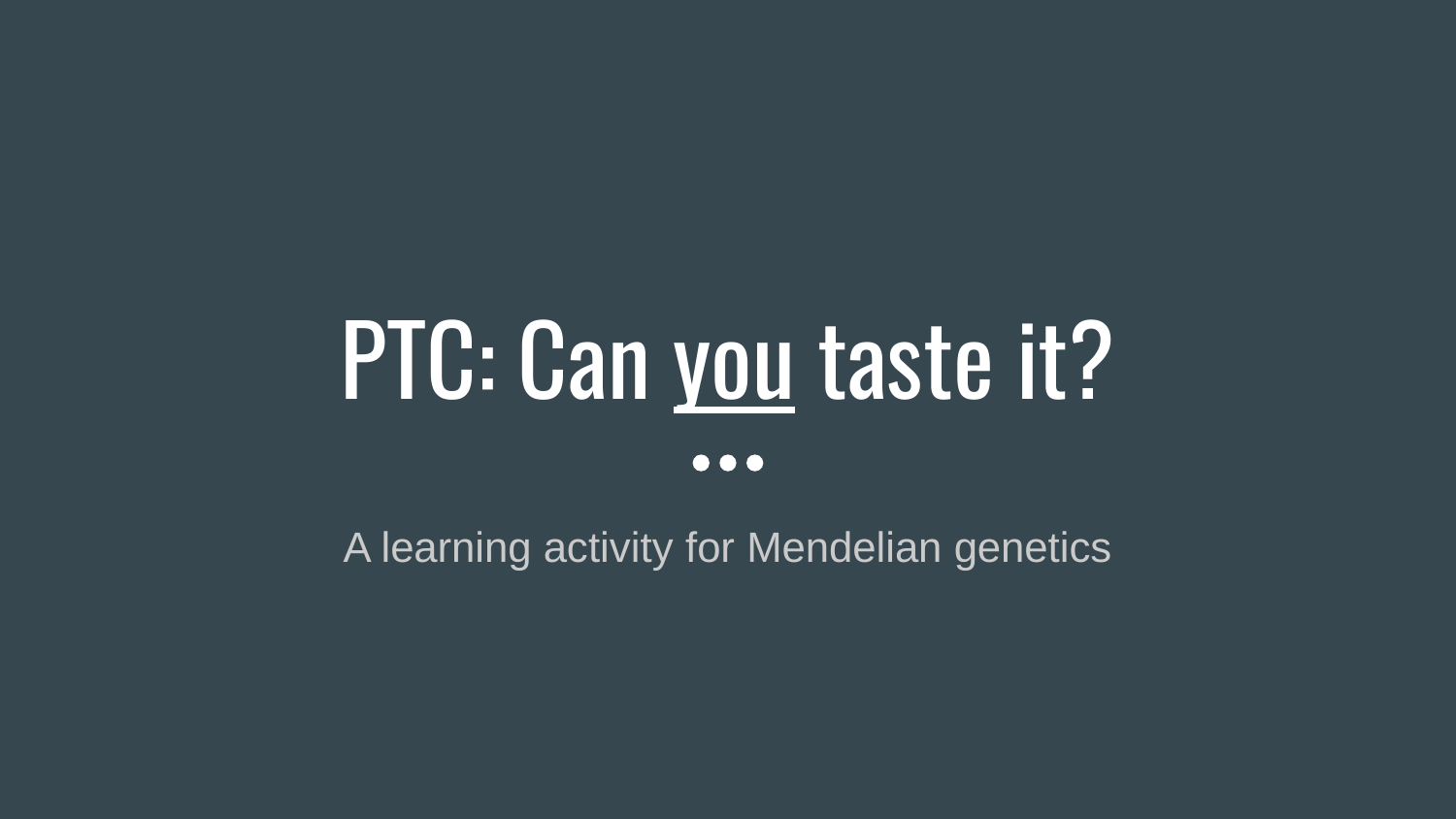

# PTC: Can you taste it?
A learning activity for Mendelian genetics